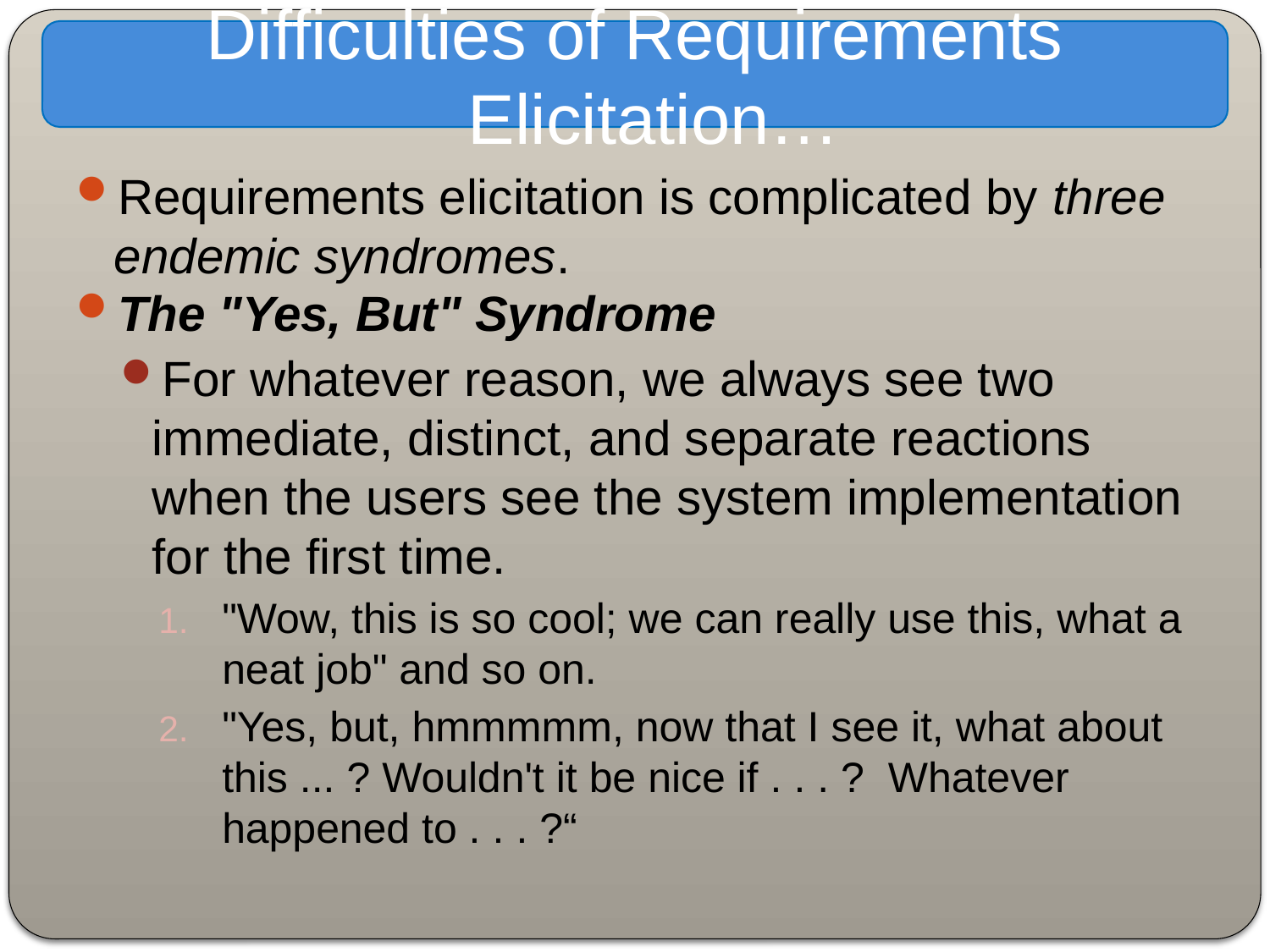

Difficulties of Requirements Elicitation…
Requirements elicitation is complicated by three endemic syndromes.
The "Yes, But" Syndrome
For whatever reason, we always see two immediate, distinct, and separate reactions when the users see the system implementation for the first time.
"Wow, this is so cool; we can really use this, what a neat job" and so on.
"Yes, but, hmmmmm, now that I see it, what about this ... ? Wouldn't it be nice if . . . ?  Whatever happened to . . . ?“